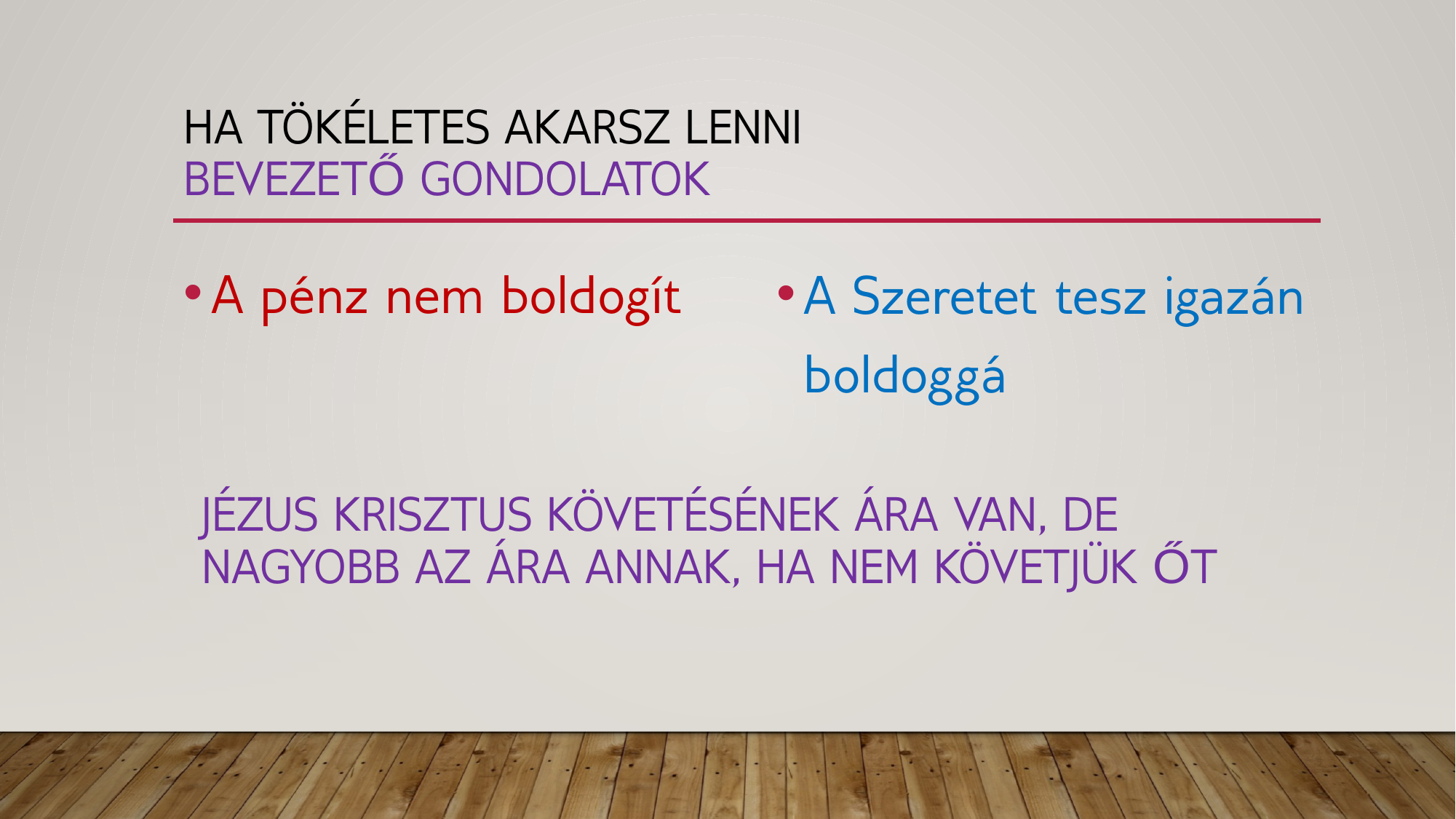

# Ha tökéletes akarsz lenni bevezető gondolatok
A pénz nem boldogít
A Szeretet tesz igazán boldoggá
Jézus krisztus követésének ára van, de nagyobb az ára annak, ha nem követjük őt